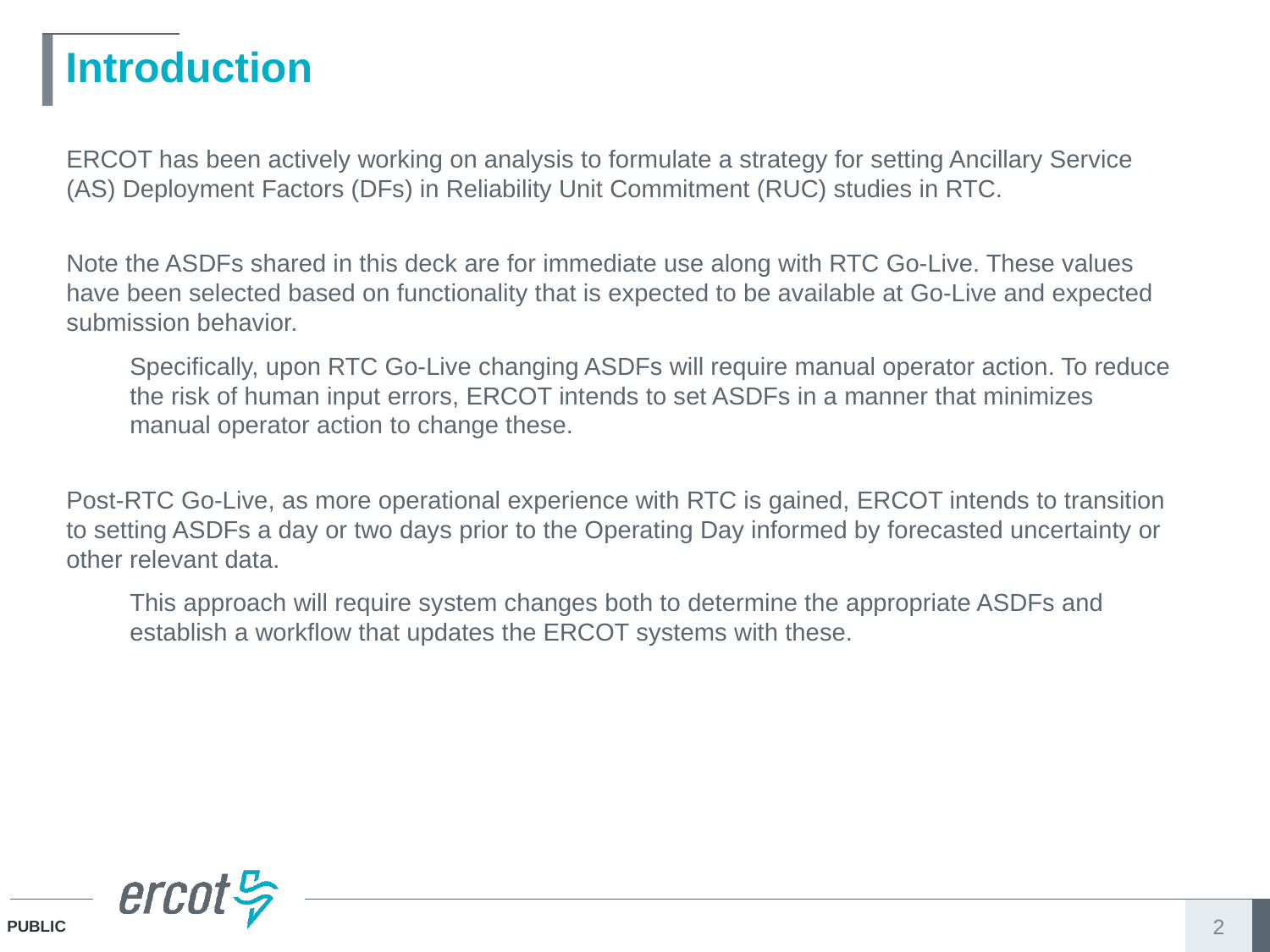

# Introduction
ERCOT has been actively working on analysis to formulate a strategy for setting Ancillary Service (AS) Deployment Factors (DFs) in Reliability Unit Commitment (RUC) studies in RTC.

Note the ASDFs shared in this deck are for immediate use along with RTC Go-Live. These values have been selected based on functionality that is expected to be available at Go-Live and expected submission behavior.
Specifically, upon RTC Go-Live changing ASDFs will require manual operator action. To reduce the risk of human input errors, ERCOT intends to set ASDFs in a manner that minimizes manual operator action to change these.

Post-RTC Go-Live, as more operational experience with RTC is gained, ERCOT intends to transition to setting ASDFs a day or two days prior to the Operating Day informed by forecasted uncertainty or other relevant data.
This approach will require system changes both to determine the appropriate ASDFs and establish a workflow that updates the ERCOT systems with these.

2